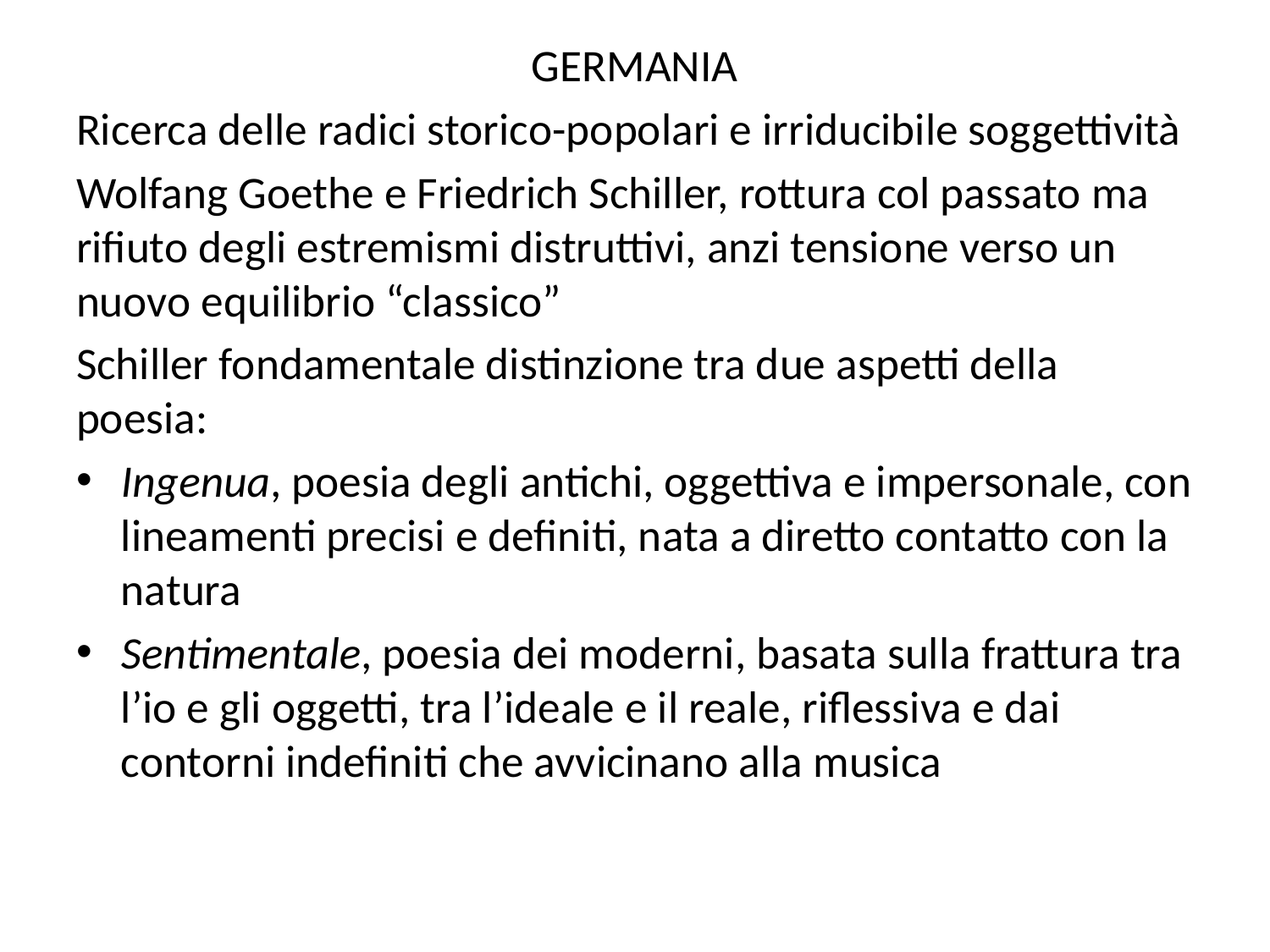

GERMANIA
Ricerca delle radici storico-popolari e irriducibile soggettività
Wolfang Goethe e Friedrich Schiller, rottura col passato ma rifiuto degli estremismi distruttivi, anzi tensione verso un nuovo equilibrio “classico”
Schiller fondamentale distinzione tra due aspetti della poesia:
Ingenua, poesia degli antichi, oggettiva e impersonale, con lineamenti precisi e definiti, nata a diretto contatto con la natura
Sentimentale, poesia dei moderni, basata sulla frattura tra l’io e gli oggetti, tra l’ideale e il reale, riflessiva e dai contorni indefiniti che avvicinano alla musica